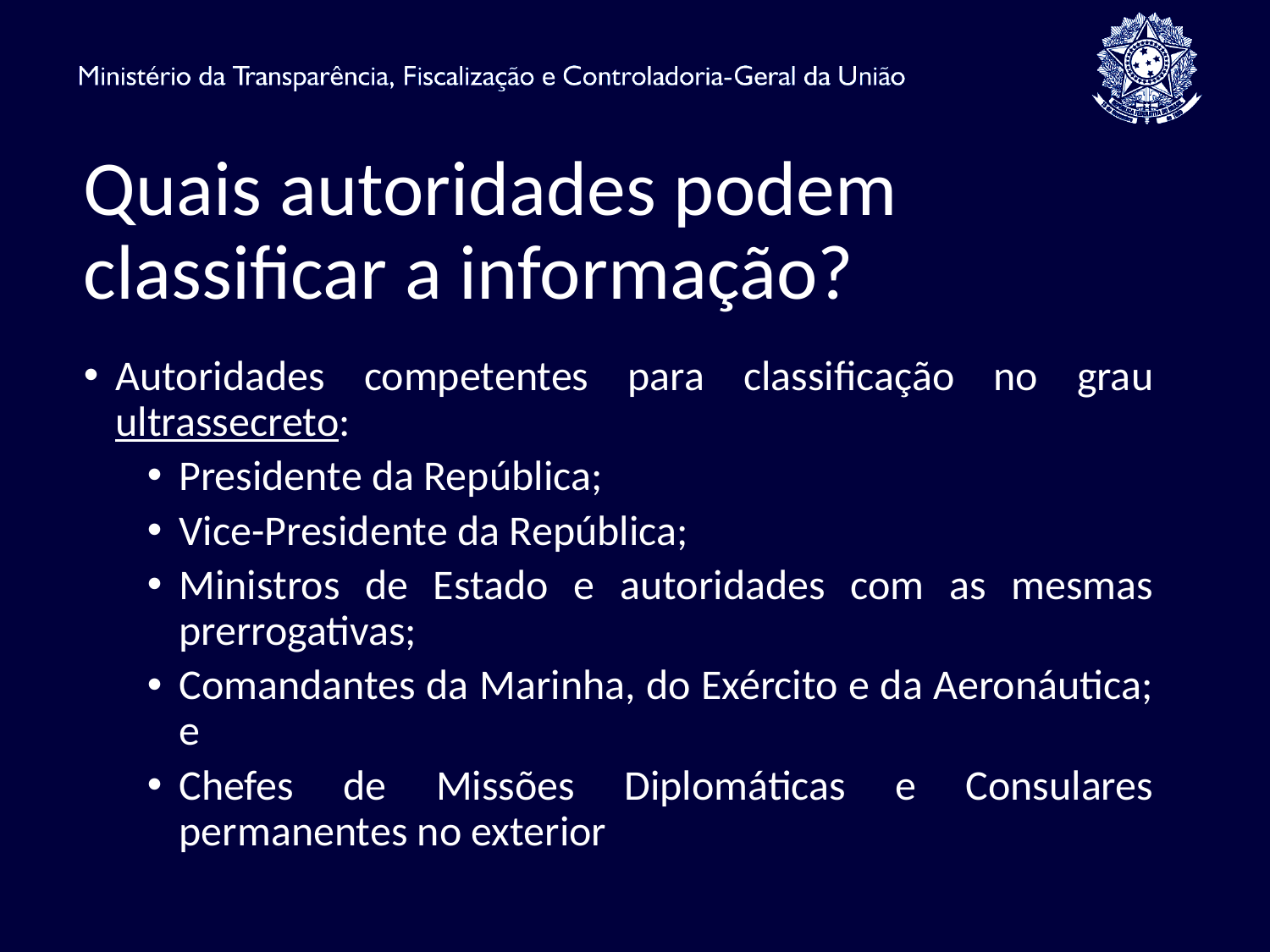

# Quais autoridades podem classificar a informação?
Autoridades competentes para classificação no grau ultrassecreto:
Presidente da República;
Vice-Presidente da República;
Ministros de Estado e autoridades com as mesmas prerrogativas;
Comandantes da Marinha, do Exército e da Aeronáutica; e
Chefes de Missões Diplomáticas e Consulares permanentes no exterior